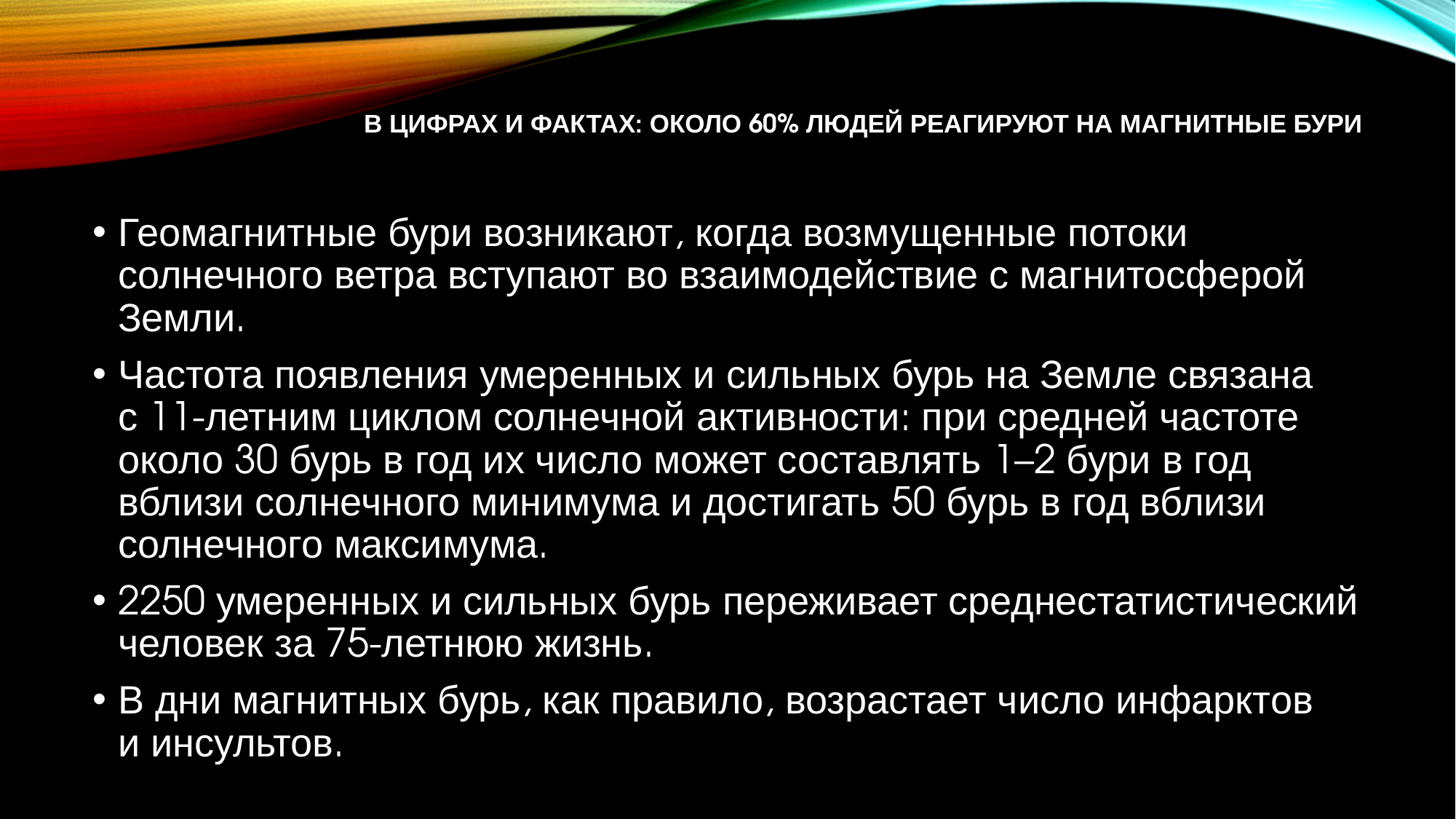

# В цифрах и фактах: около 60% людей реагируют на магнитные бури
Геомагнитные бури возникают, когда возмущенные потоки солнечного ветра вступают во взаимодействие с магнитосферой Земли.
Частота появления умеренных и сильных бурь на Земле связана с 11‑летним циклом солнечной активности: при средней частоте около 30 бурь в год их число может составлять 1–2 бури в год вблизи солнечного минимума и достигать 50 бурь в год вблизи солнечного максимума.
2250 умеренных и сильных бурь переживает среднестатистический человек за 75‑летнюю жизнь.
В дни магнитных бурь, как правило, возрастает число инфарктов и инсультов.